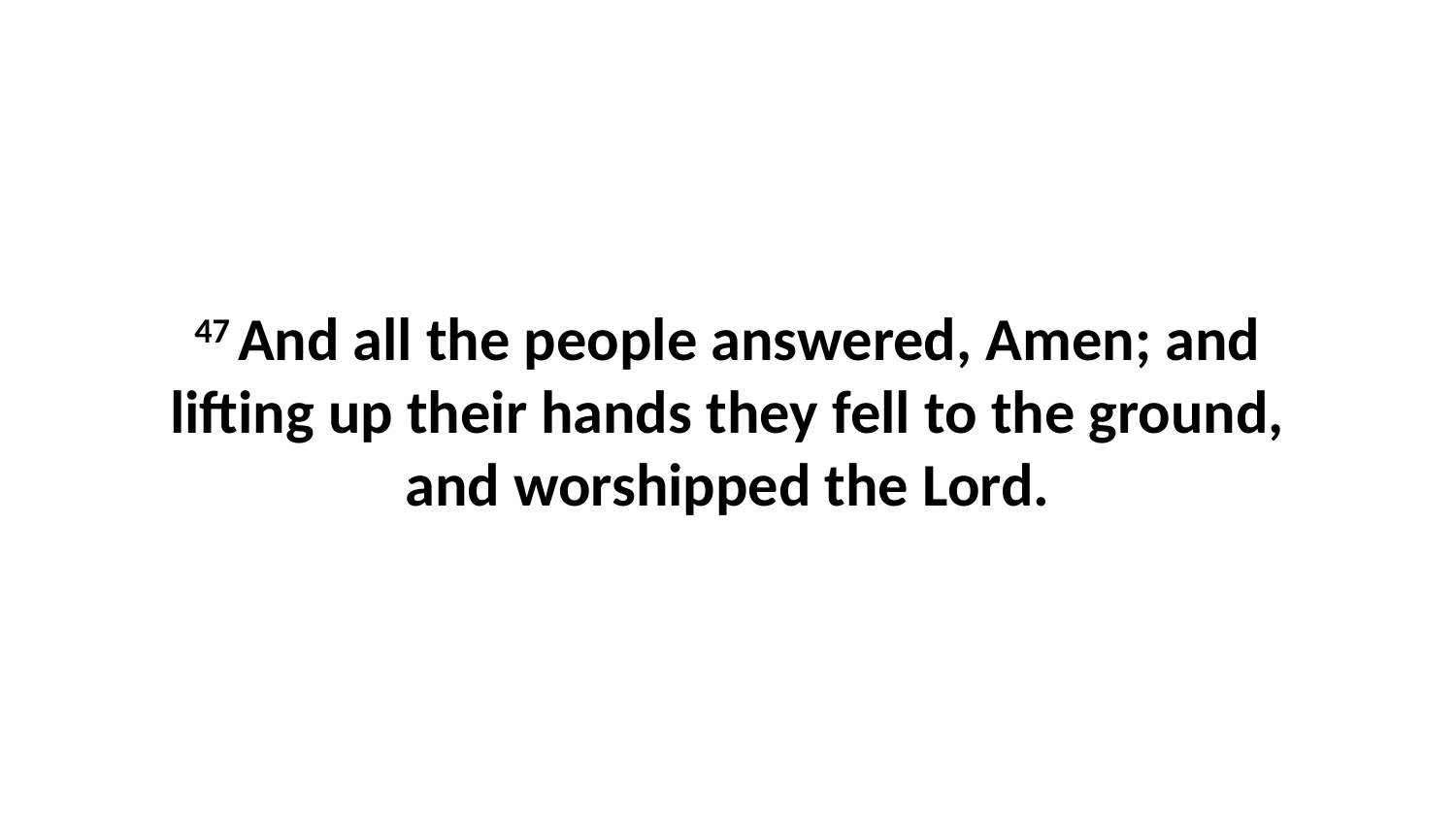

47 And all the people answered, Amen; and lifting up their hands they fell to the ground, and worshipped the Lord.